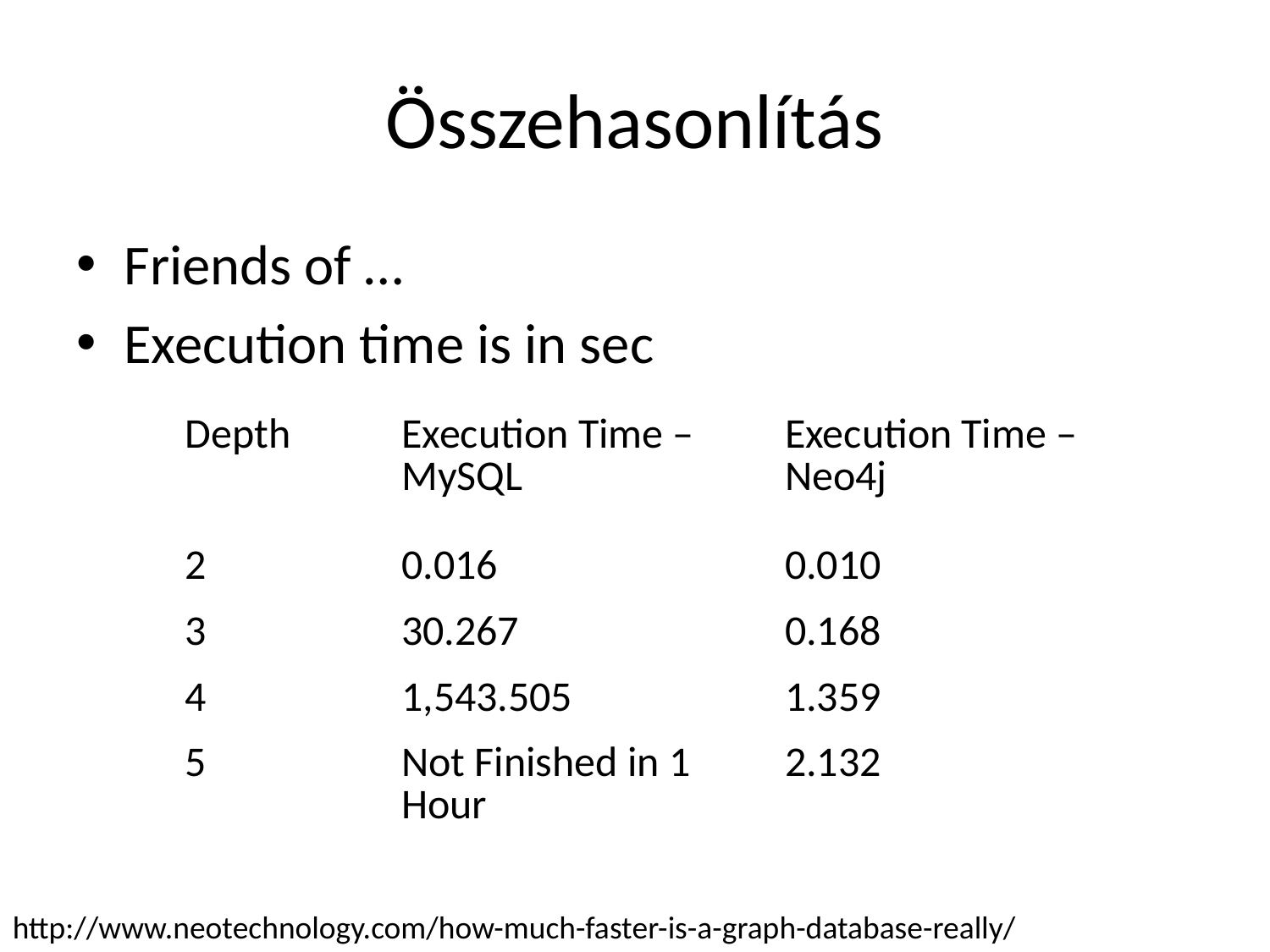

# Összehasonlítás
Friends of …
Execution time is in sec
| Depth | Execution Time – MySQL | Execution Time –Neo4j |
| --- | --- | --- |
| 2 | 0.016 | 0.010 |
| 3 | 30.267 | 0.168 |
| 4 | 1,543.505 | 1.359 |
| 5 | Not Finished in 1 Hour | 2.132 |
http://www.neotechnology.com/how-much-faster-is-a-graph-database-really/